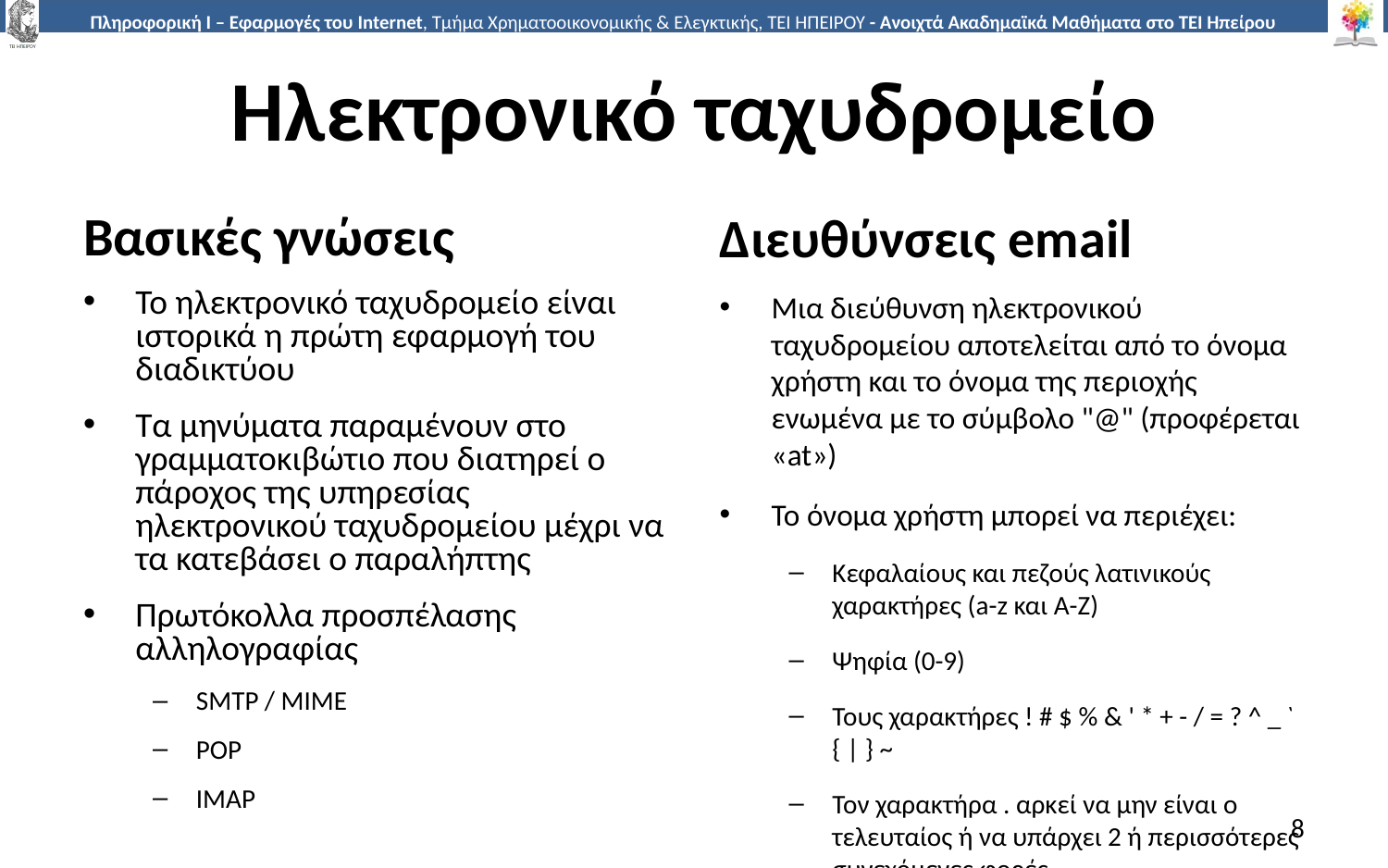

# Ηλεκτρονικό ταχυδρομείο
Βασικές γνώσεις
Διευθύνσεις email
Το ηλεκτρονικό ταχυδρομείο είναι ιστορικά η πρώτη εφαρμογή του διαδικτύου
Τα μηνύματα παραμένουν στο γραμματοκιβώτιο που διατηρεί ο πάροχος της υπηρεσίας ηλεκτρονικού ταχυδρομείου μέχρι να τα κατεβάσει ο παραλήπτης
Πρωτόκολλα προσπέλασης αλληλογραφίας
SMTP / MIME
POP
IMAP

Μια διεύθυνση ηλεκτρονικού ταχυδρομείου αποτελείται από το όνομα χρήστη και το όνομα της περιοχής ενωμένα με το σύμβολο "@" (προφέρεται «at»)
Το όνομα χρήστη μπορεί να περιέχει:
Κεφαλαίους και πεζούς λατινικούς χαρακτήρες (a-z και A-Z)
Ψηφία (0-9)
Τους χαρακτήρες ! # $ % & ' * + - / = ? ^ _ ` { | } ~
Τον χαρακτήρα . αρκεί να μην είναι ο τελευταίος ή να υπάρχει 2 ή περισσότερες συνεχόμενες φορές

8